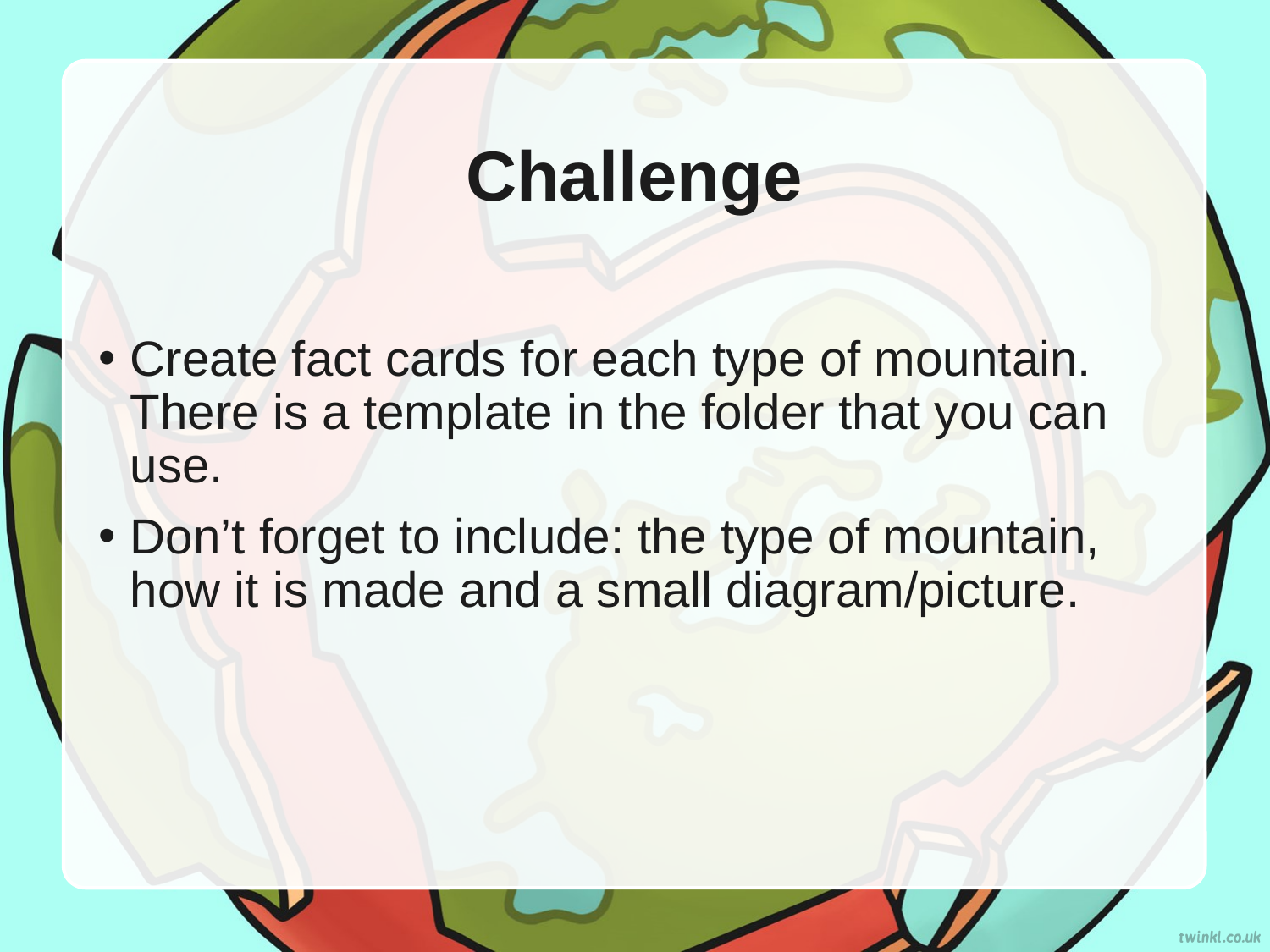

# Challenge
Create fact cards for each type of mountain. There is a template in the folder that you can use.
Don’t forget to include: the type of mountain, how it is made and a small diagram/picture.